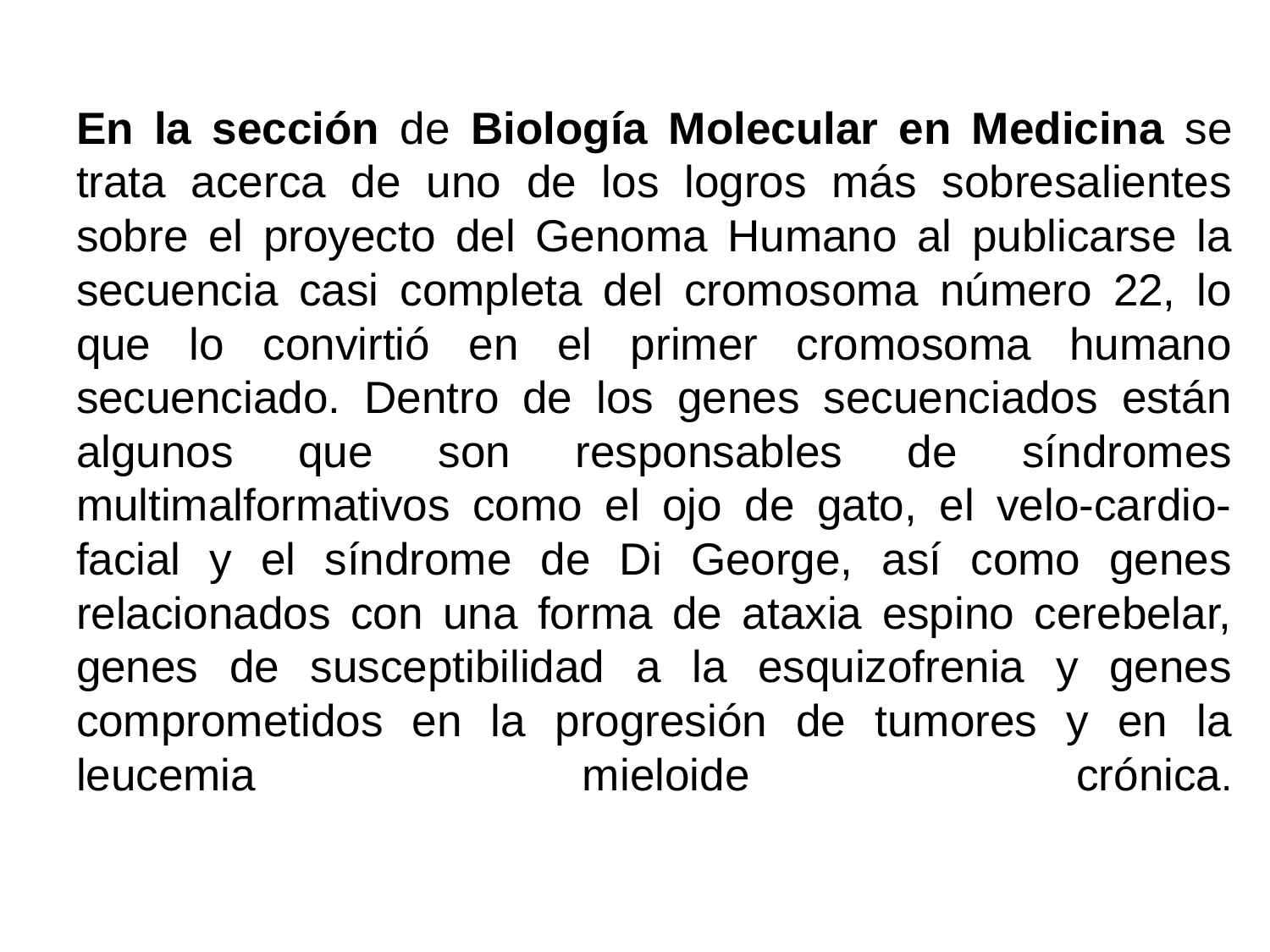

# En la sección de Biología Molecular en Medicina se trata acerca de uno de los logros más sobresalientes sobre el proyecto del Genoma Humano al publicarse la secuencia casi completa del cromosoma número 22, lo que lo convirtió en el primer cromosoma humano secuenciado. Dentro de los genes secuenciados están algunos que son responsables de síndromes multimalformativos como el ojo de gato, el velo-cardio-facial y el síndrome de Di George, así como genes relacionados con una forma de ataxia espino cerebelar, genes de susceptibilidad a la esquizofrenia y genes comprometidos en la progresión de tumores y en la leucemia mieloide crónica.